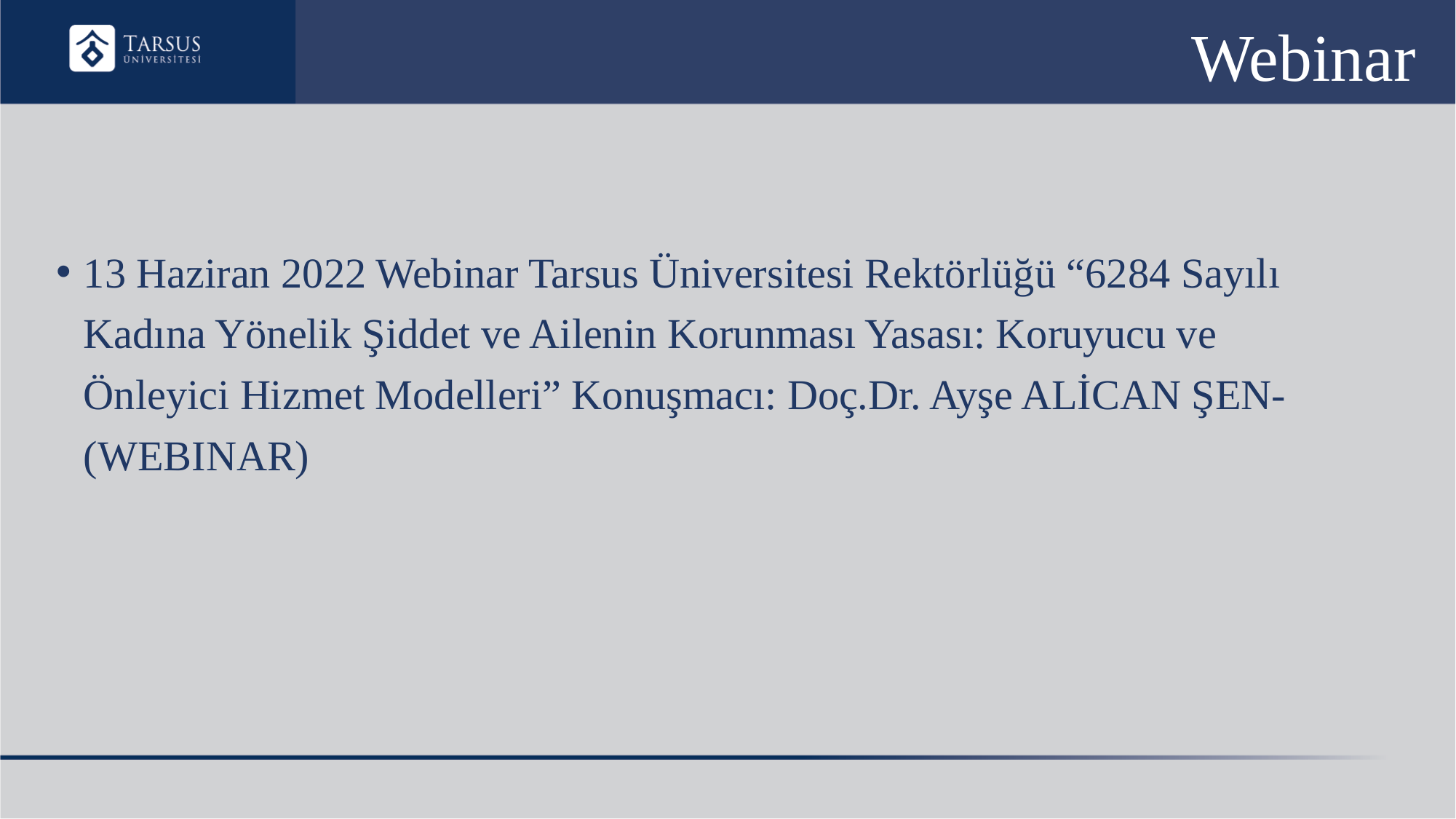

# Webinar
13 Haziran 2022 Webinar Tarsus Üniversitesi Rektörlüğü “6284 Sayılı Kadına Yönelik Şiddet ve Ailenin Korunması Yasası: Koruyucu ve Önleyici Hizmet Modelleri” Konuşmacı: Doç.Dr. Ayşe ALİCAN ŞEN- (WEBINAR)